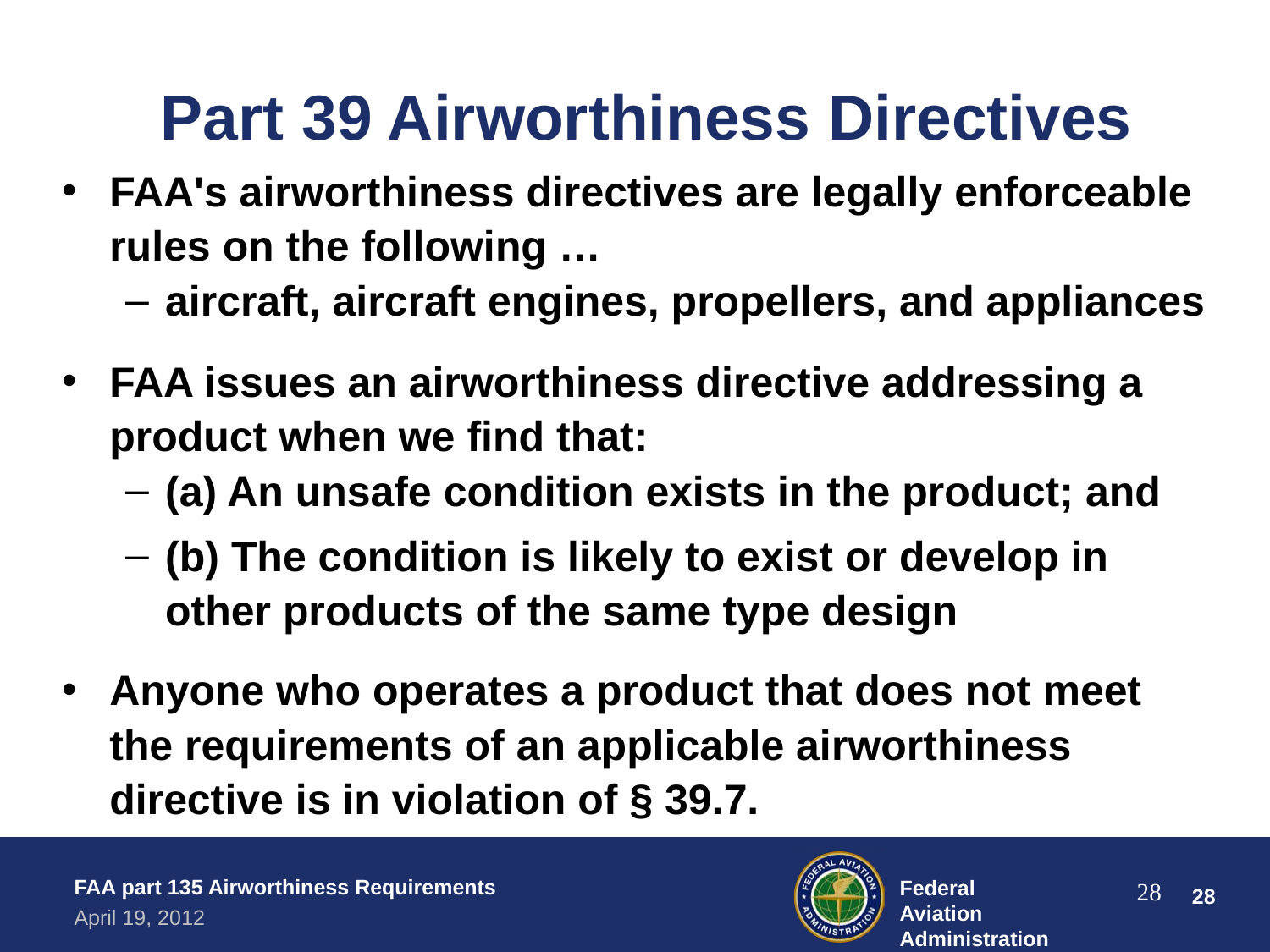

Part 39 Airworthiness Directives
FAA's airworthiness directives are legally enforceable rules on the following …
aircraft, aircraft engines, propellers, and appliances
FAA issues an airworthiness directive addressing a product when we find that:
(a) An unsafe condition exists in the product; and
(b) The condition is likely to exist or develop in other products of the same type design
Anyone who operates a product that does not meet the requirements of an applicable airworthiness directive is in violation of § 39.7.
FAA part 135 Airworthiness Requirements
April 19, 2012
Federal Aviation Administration
28
28